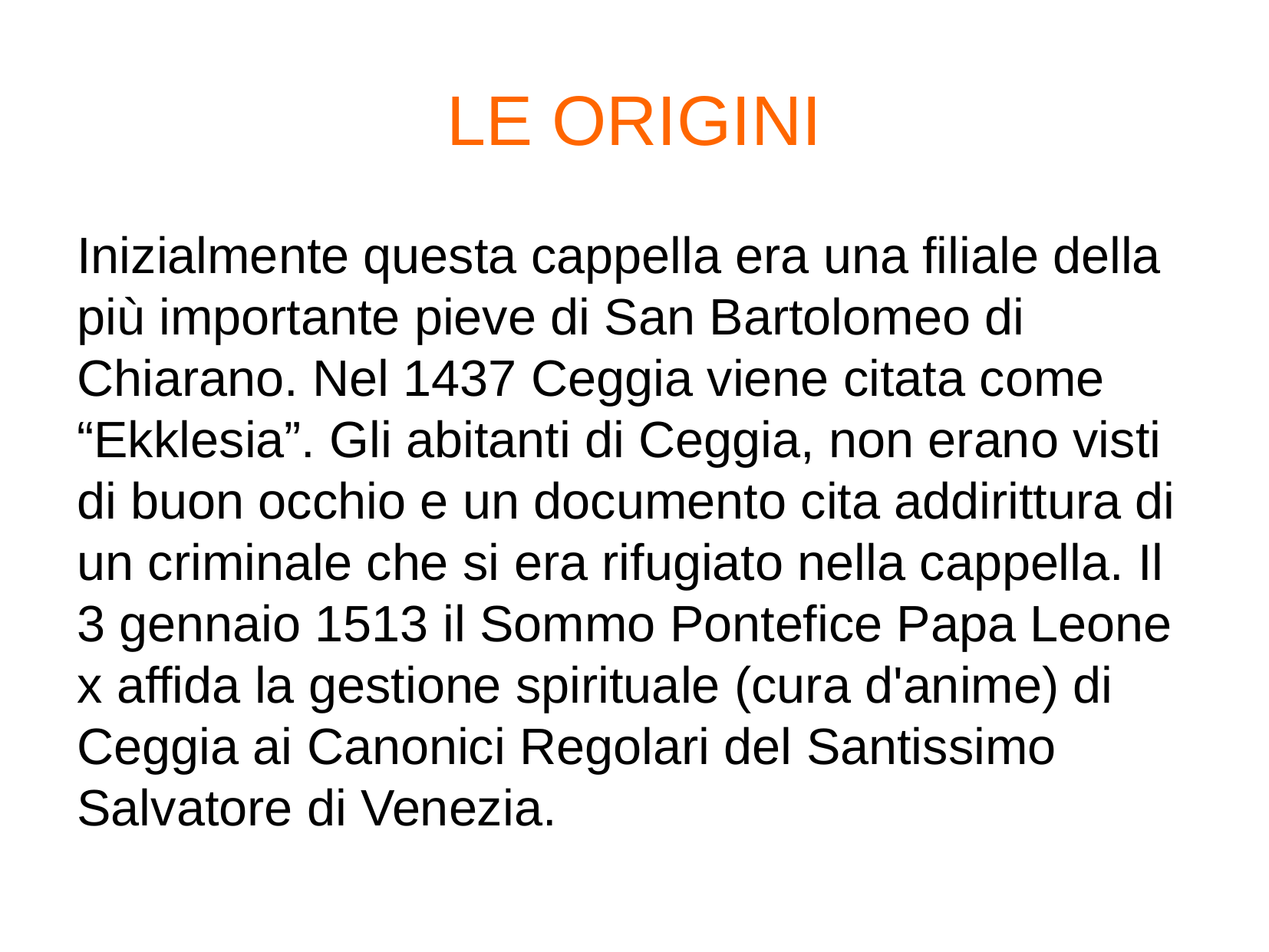

LE ORIGINI
Inizialmente questa cappella era una filiale della più importante pieve di San Bartolomeo di Chiarano. Nel 1437 Ceggia viene citata come “Ekklesia”. Gli abitanti di Ceggia, non erano visti di buon occhio e un documento cita addirittura di un criminale che si era rifugiato nella cappella. Il 3 gennaio 1513 il Sommo Pontefice Papa Leone x affida la gestione spirituale (cura d'anime) di Ceggia ai Canonici Regolari del Santissimo Salvatore di Venezia.